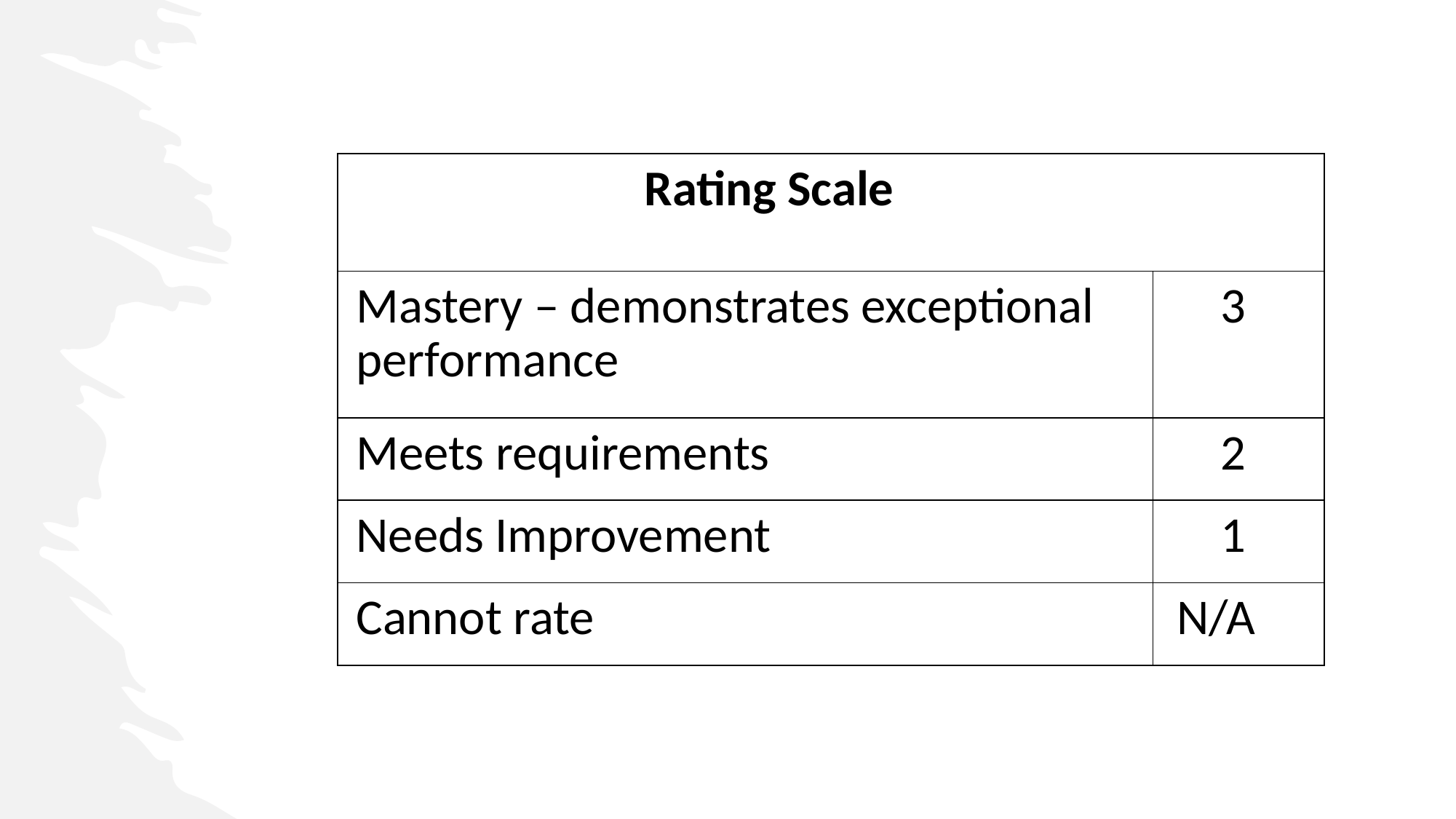

| Rating Scale |  |
| --- | --- |
| Mastery – demonstrates exceptional performance | 3 |
| Meets requirements | 2 |
| Needs Improvement | 1 |
| Cannot rate | N/A |